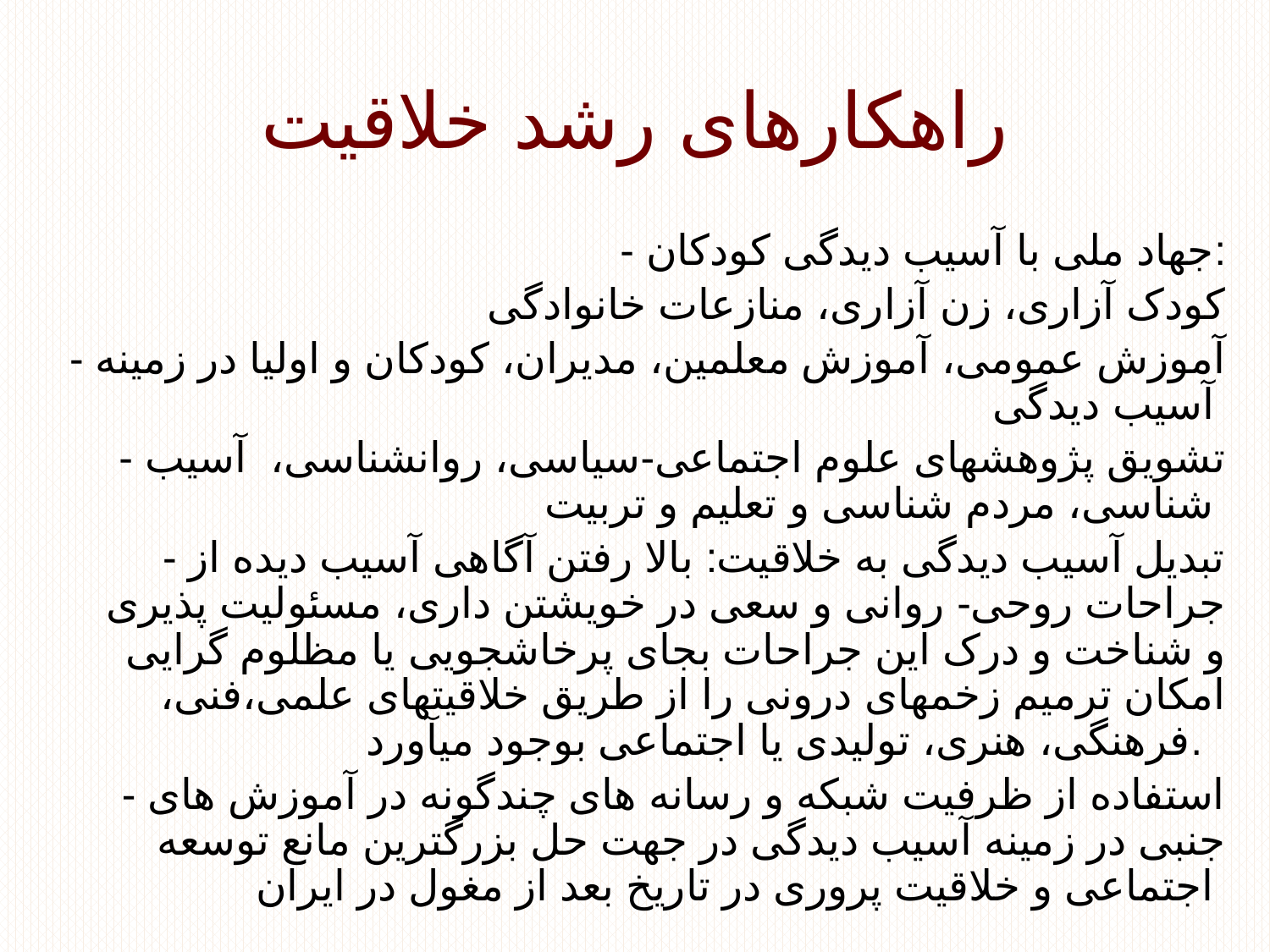

# راهکارهای رشد خلاقیت
- جهاد ملی با آسیب دیدگی کودکان:
 کودک آزاری، زن آزاری، منازعات خانوادگی
- آموزش عمومی، آموزش معلمین، مدیران، کودکان و اولیا در زمینه آسیب دیدگی
- تشویق پژوهشهای علوم اجتماعی-سیاسی، روانشناسی،  آسیب شناسی، مردم شناسی و تعلیم و تربیت
- تبدیل آسیب دیدگی به خلاقیت: بالا رفتن آگاهی آسیب دیده از جراحات روحی- روانی و سعی در خویشتن داری، مسئولیت پذیری و شناخت و درک این جراحات بجای پرخاشجویی یا مظلوم گرایی امکان ترمیم زخمهای درونی را از طریق خلاقیتهای علمی،فنی، فرهنگی، هنری، تولیدی یا اجتماعی بوجود میآورد.
- استفاده از ظرفیت شبکه و رسانه های چندگونه در آموزش های جنبی در زمینه آسیب دیدگی در جهت حل بزرگترین مانع توسعه اجتماعی و خلاقیت پروری در تاریخ بعد از مغول در ایران